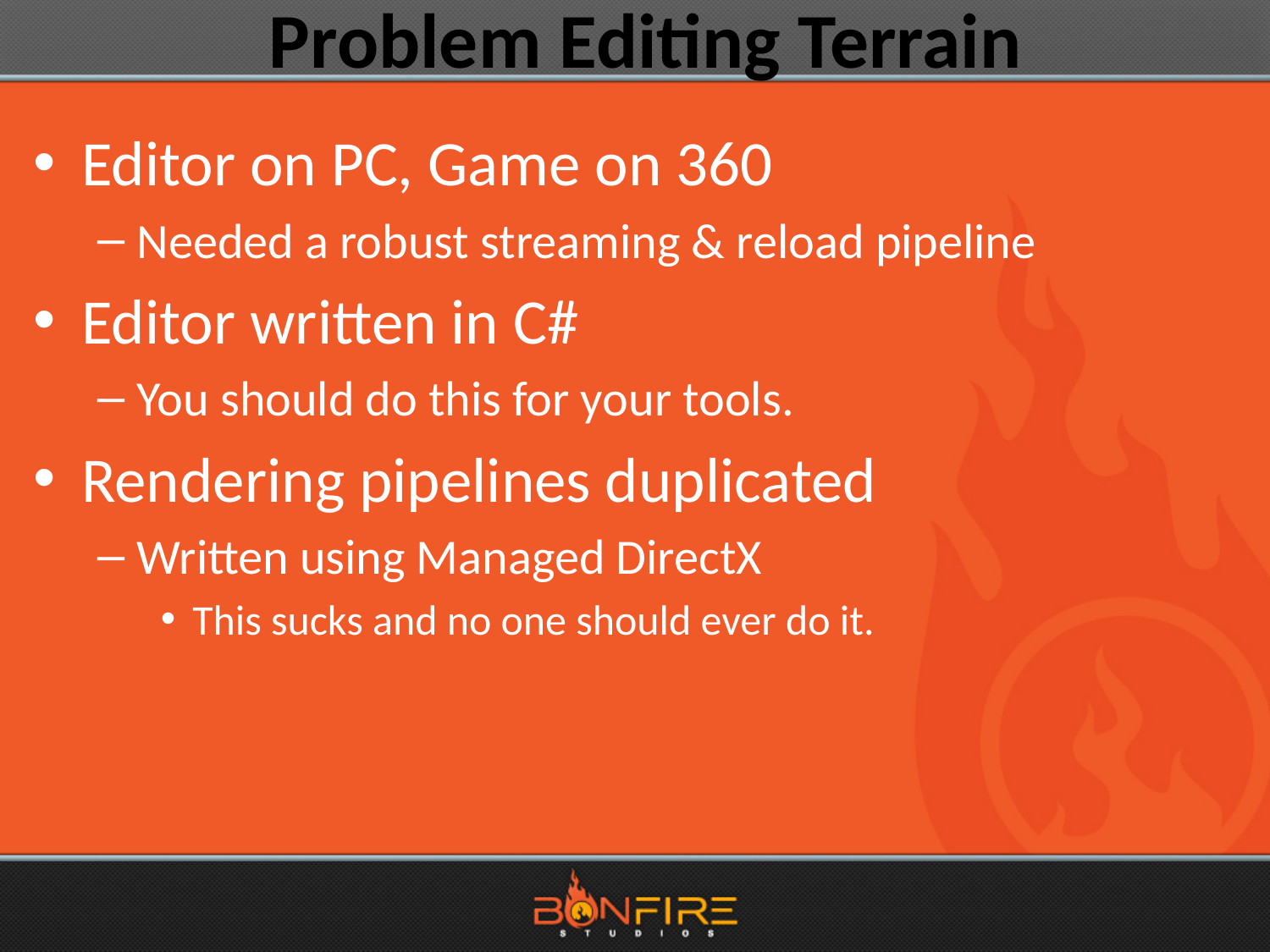

# Problem Editing Terrain
Editor on PC, Game on 360
Needed a robust streaming & reload pipeline
Editor written in C#
You should do this for your tools.
Rendering pipelines duplicated
Written using Managed DirectX
This sucks and no one should ever do it.